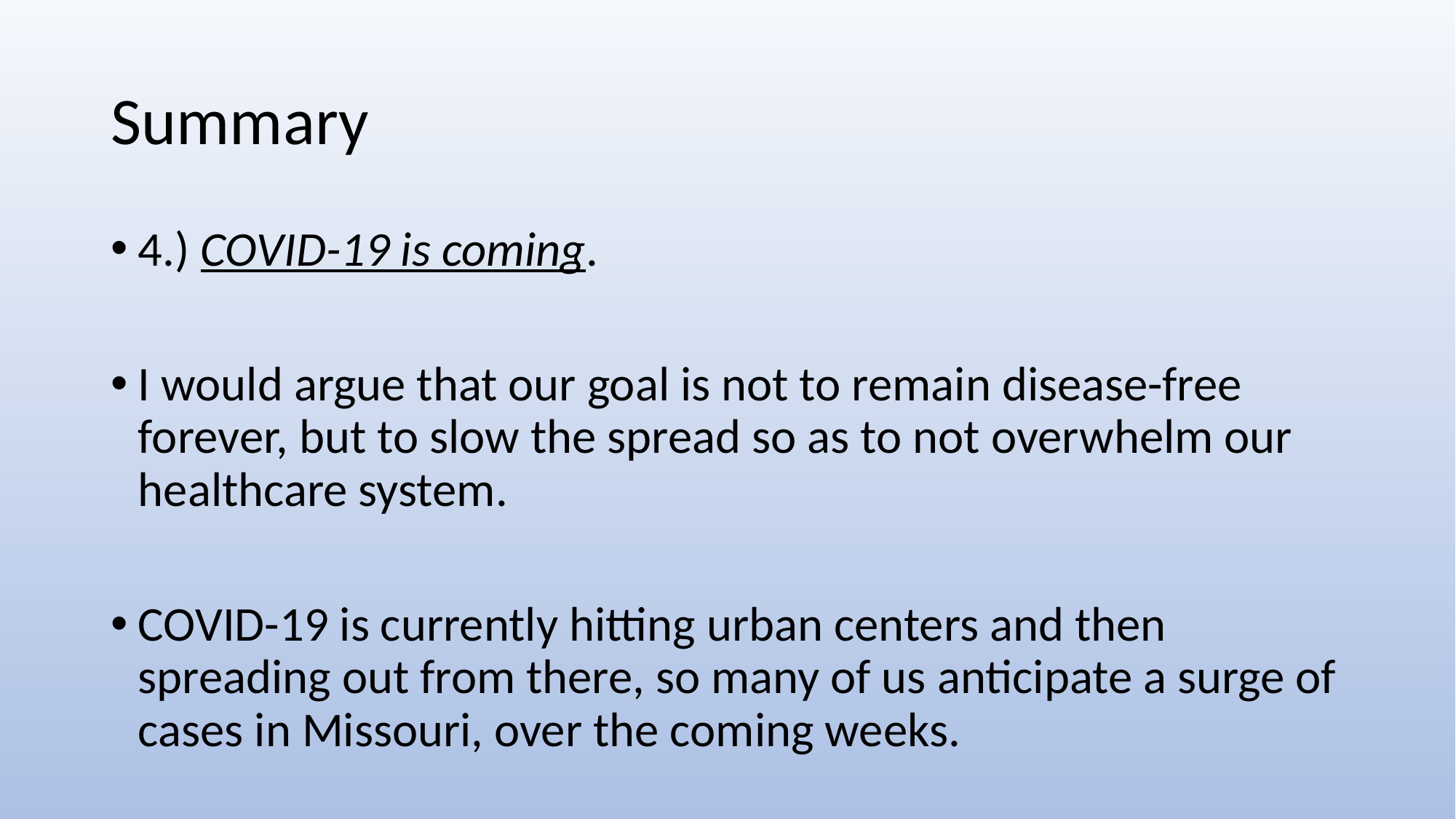

# Summary
4.) COVID-19 is coming.

I would argue that our goal is not to remain disease-free forever, but to slow the spread so as to not overwhelm our healthcare system.

COVID-19 is currently hitting urban centers and then spreading out from there, so many of us anticipate a surge of cases in Missouri, over the coming weeks.